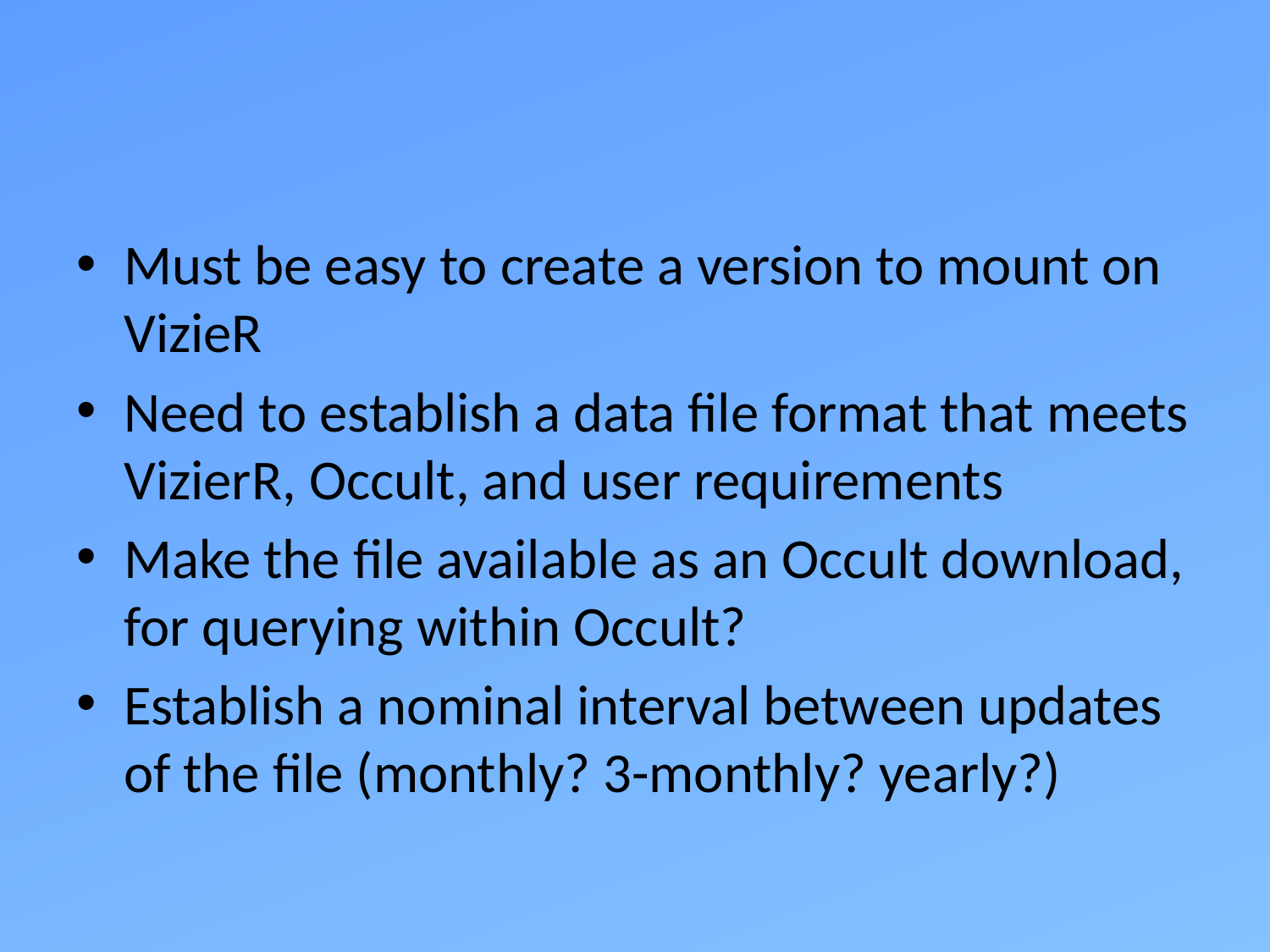

#
Must be easy to create a version to mount on VizieR
Need to establish a data file format that meets VizierR, Occult, and user requirements
Make the file available as an Occult download, for querying within Occult?
Establish a nominal interval between updates of the file (monthly? 3-monthly? yearly?)